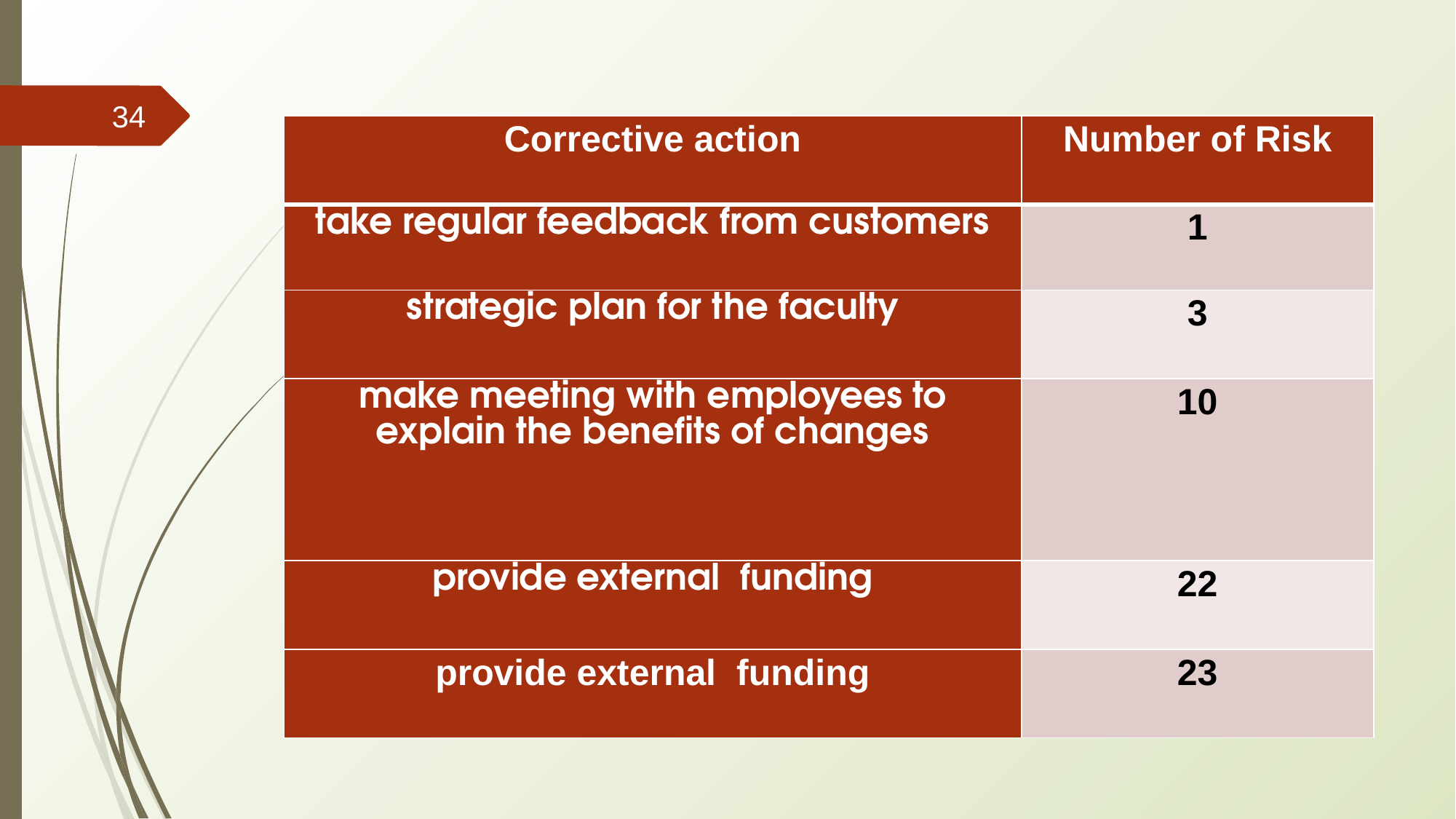

34
| Corrective action | Number of Risk |
| --- | --- |
| take regular feedback from customers | 1 |
| strategic plan for the faculty | 3 |
| make meeting with employees to explain the benefits of changes | 10 |
| provide external funding | 22 |
| provide external funding | 23 |